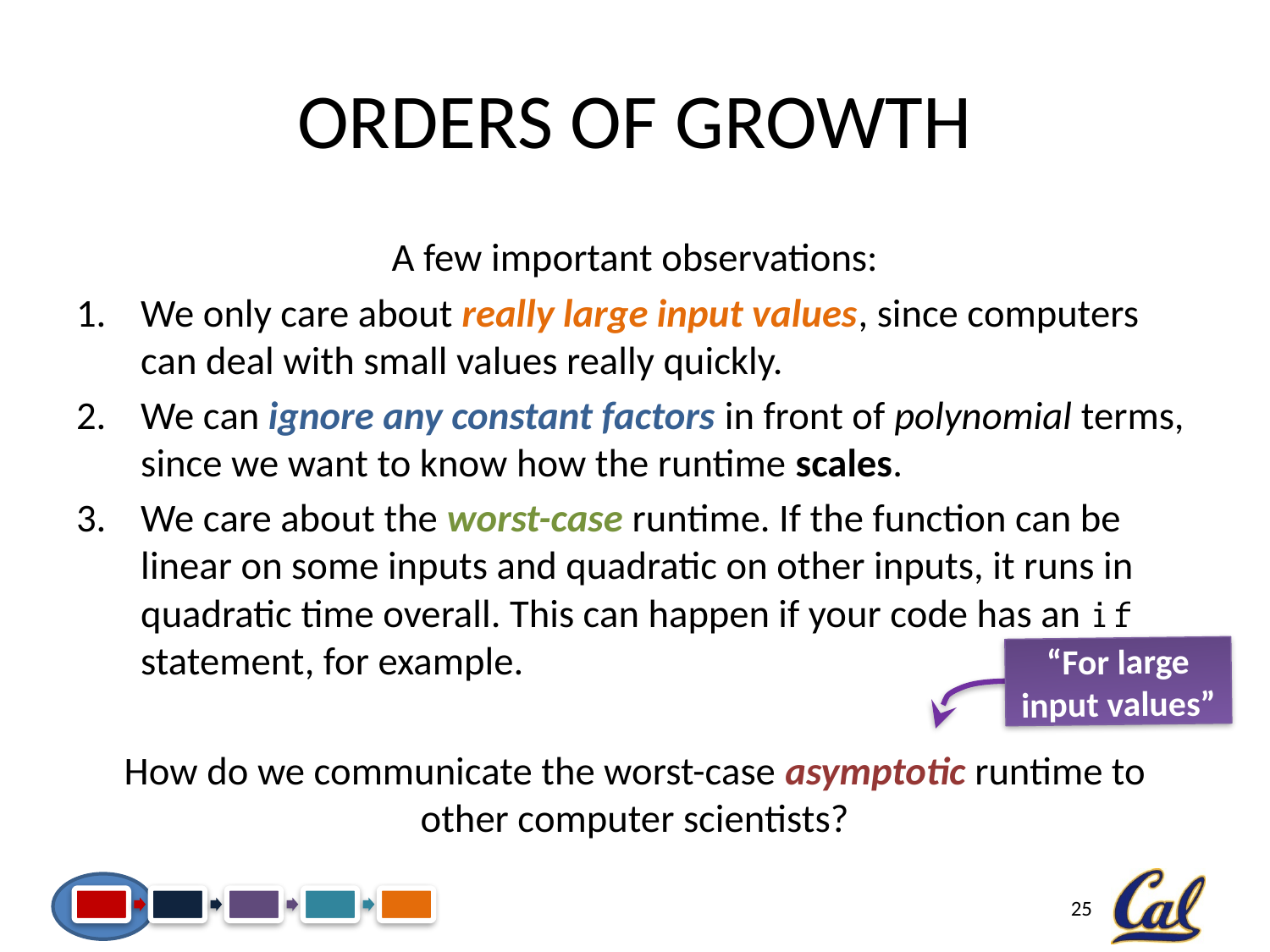

# Orders of Growth
A few important observations:
We only care about really large input values, since computers can deal with small values really quickly.
We can ignore any constant factors in front of polynomial terms, since we want to know how the runtime scales.
We care about the worst-case runtime. If the function can be linear on some inputs and quadratic on other inputs, it runs in quadratic time overall. This can happen if your code has an if statement, for example.

How do we communicate the worst-case asymptotic runtime to other computer scientists?
“For large input values”